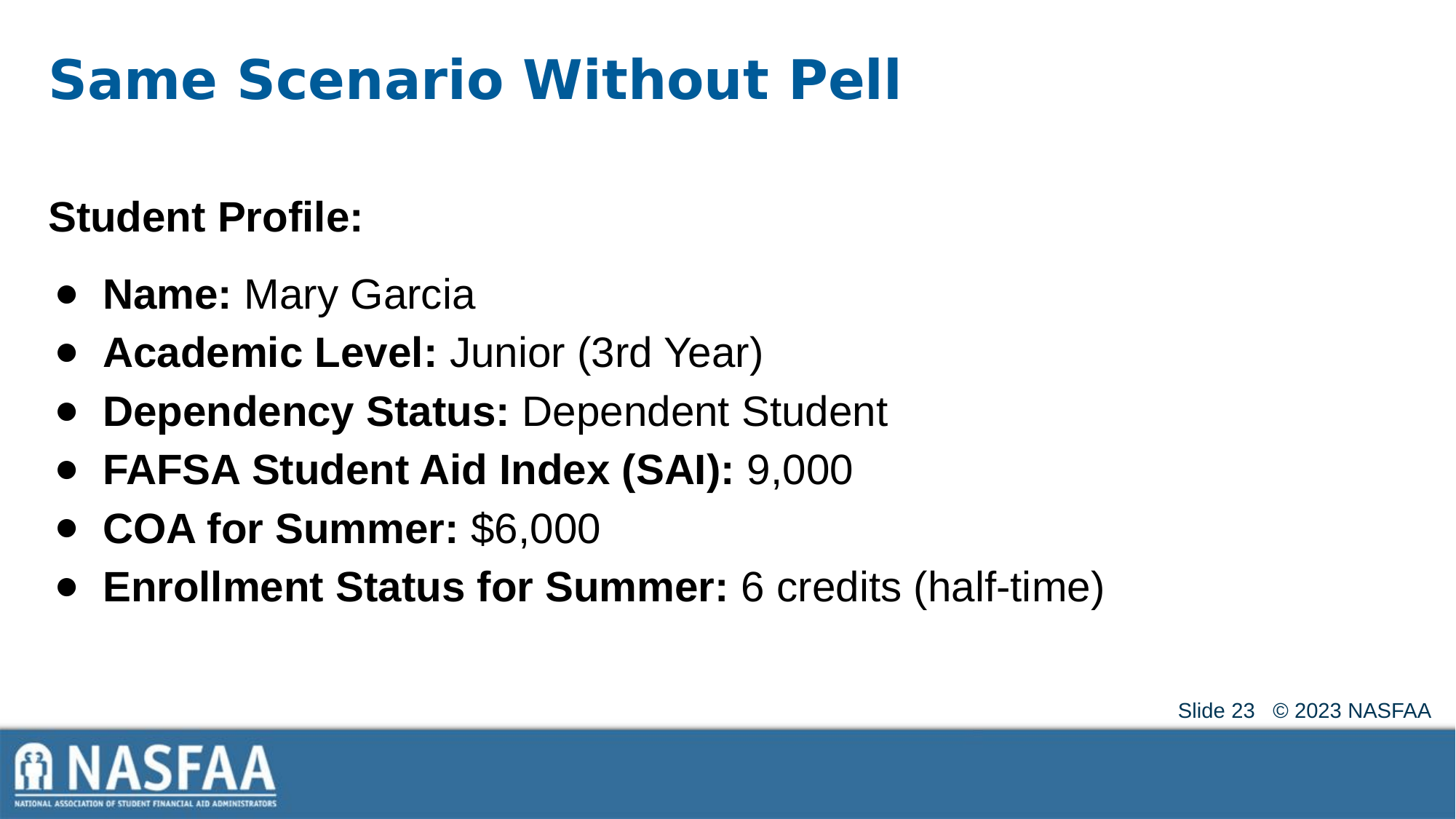

# Same Scenario Without Pell
Student Profile:
Name: Mary Garcia
Academic Level: Junior (3rd Year)
Dependency Status: Dependent Student
FAFSA Student Aid Index (SAI): 9,000
COA for Summer: $6,000
Enrollment Status for Summer: 6 credits (half-time)